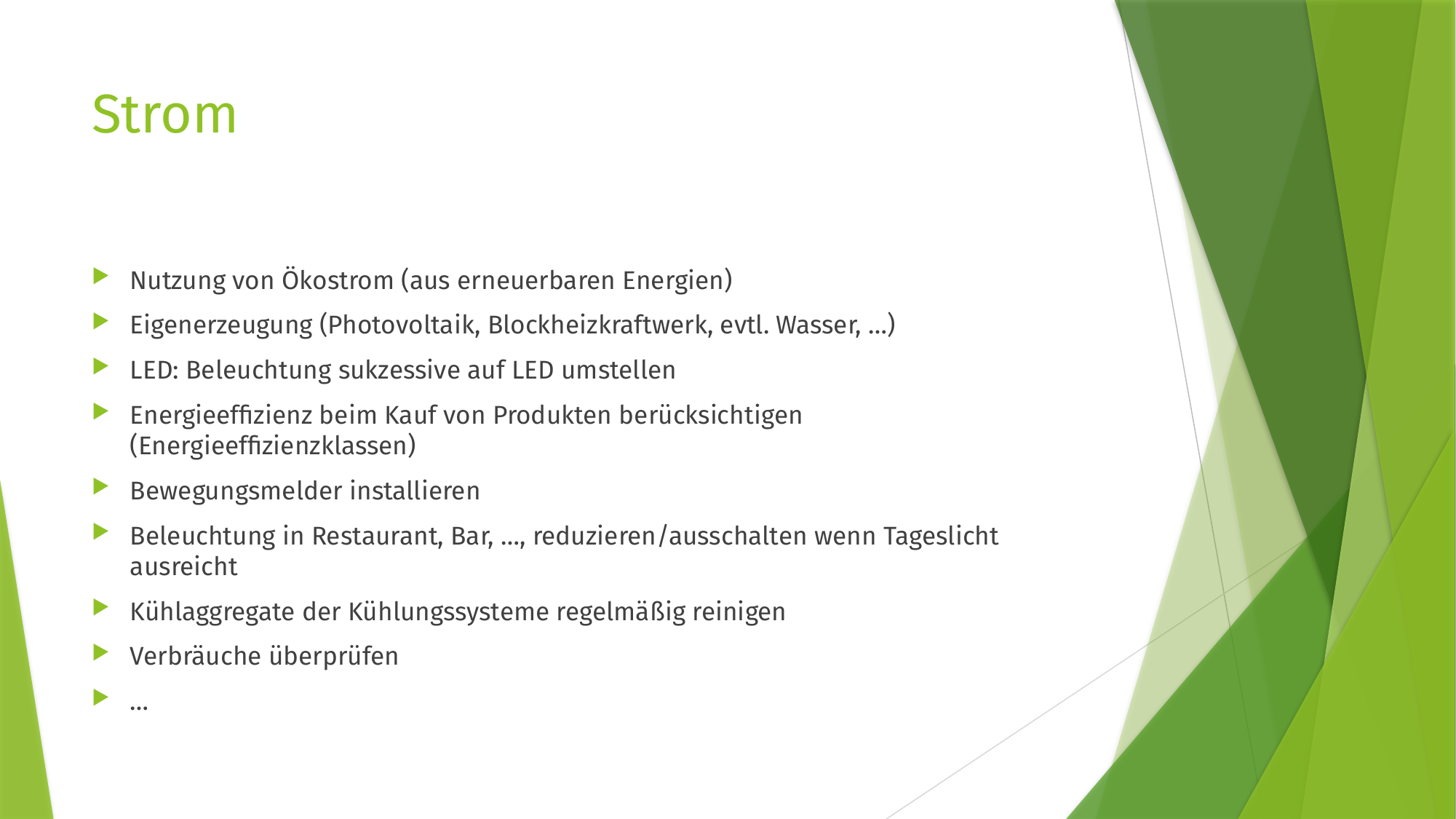

# Strom
Nutzung von Ökostrom (aus erneuerbaren Energien)
Eigenerzeugung (Photovoltaik, Blockheizkraftwerk, evtl. Wasser, …)
LED: Beleuchtung sukzessive auf LED umstellen
Energieeffizienz beim Kauf von Produkten berücksichtigen (Energieeffizienzklassen)
Bewegungsmelder installieren
Beleuchtung in Restaurant, Bar, …, reduzieren/ausschalten wenn Tageslicht ausreicht
Kühlaggregate der Kühlungssysteme regelmäßig reinigen
Verbräuche überprüfen
…